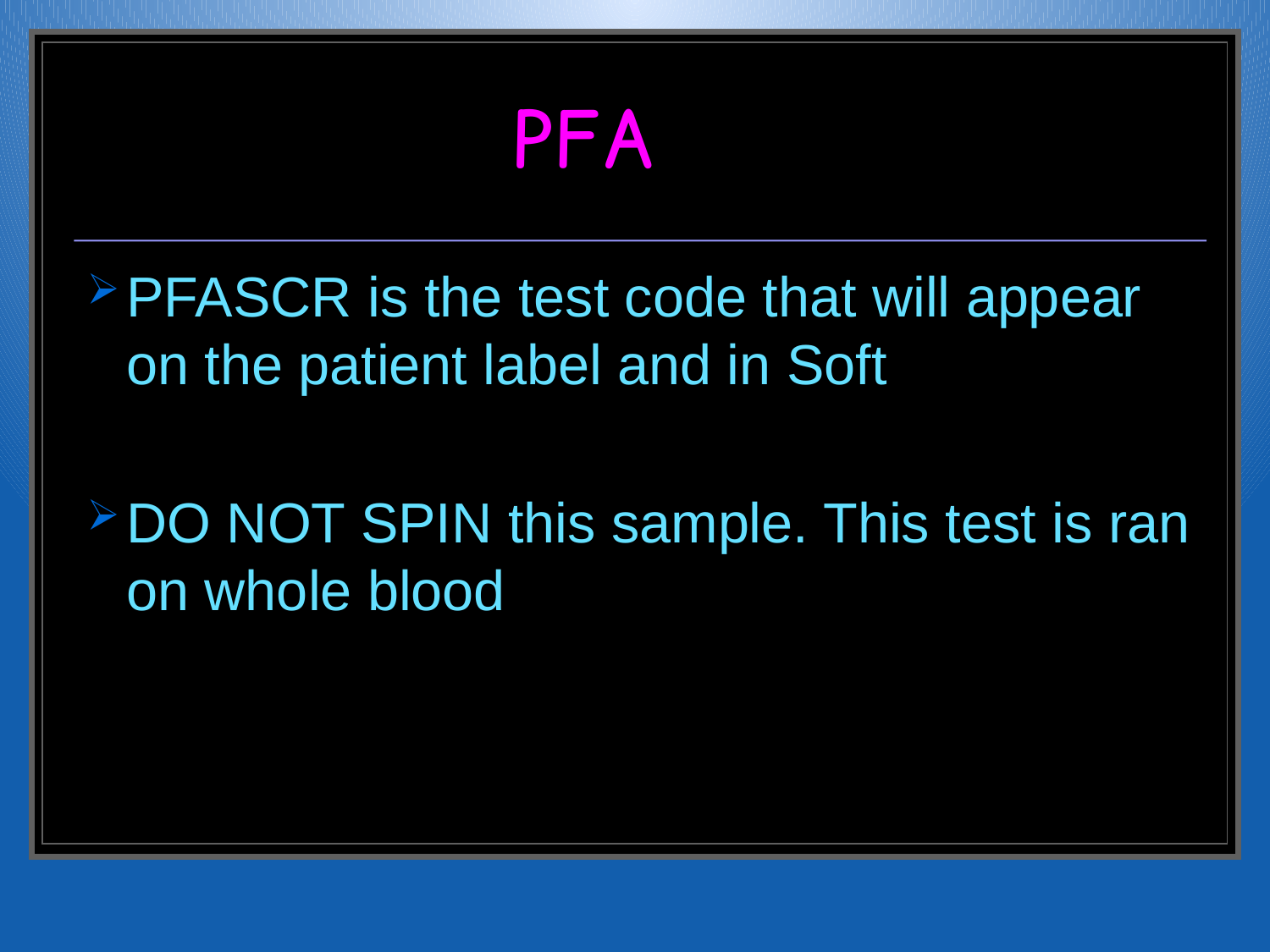

# PFA
PFASCR is the test code that will appear on the patient label and in Soft

DO NOT SPIN this sample. This test is ran on whole blood